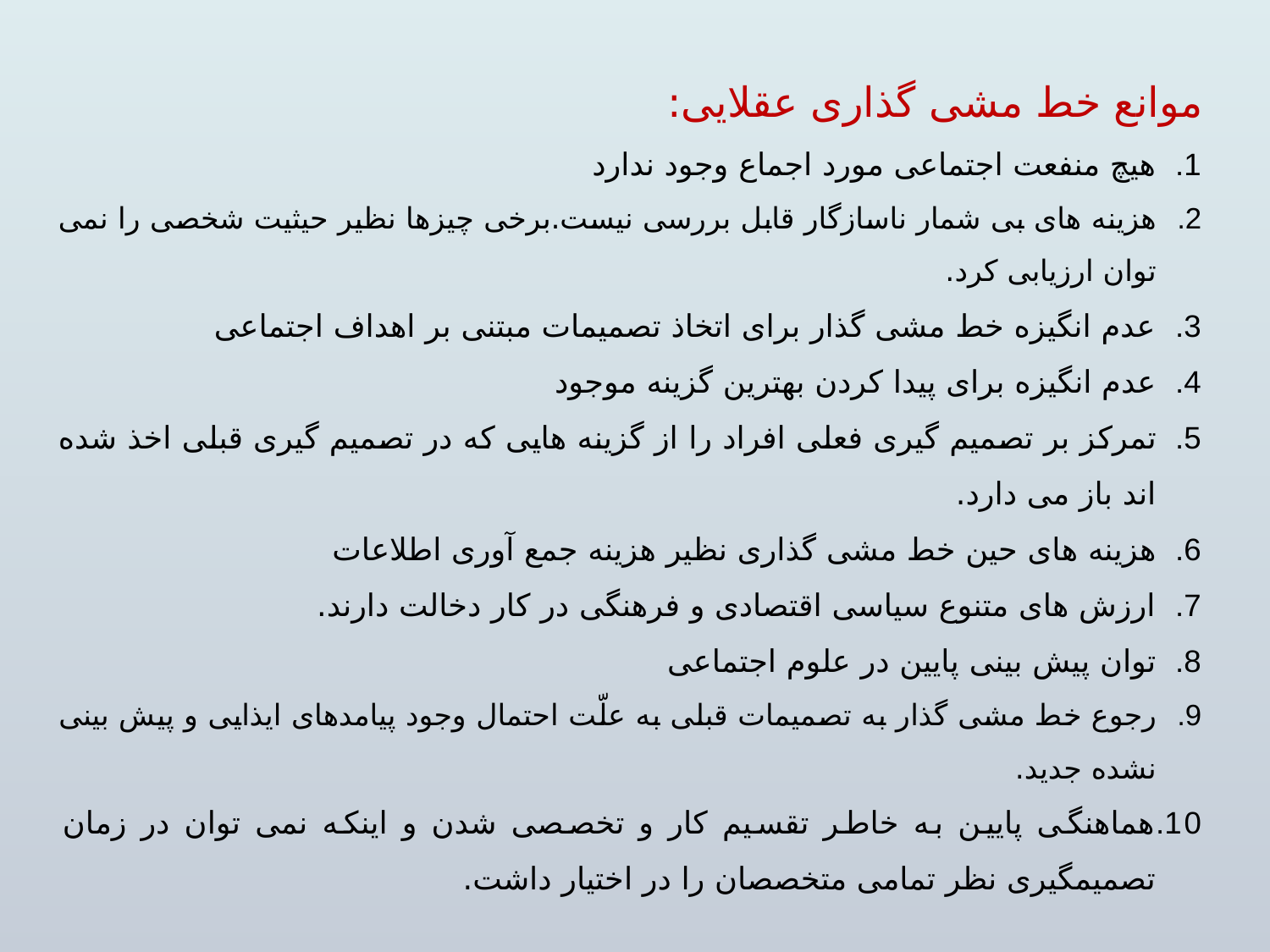

موانع خط مشی گذاری عقلایی:
هیچ منفعت اجتماعی مورد اجماع وجود ندارد
هزینه های بی شمار ناسازگار قابل بررسی نیست.برخی چیزها نظیر حیثیت شخصی را نمی توان ارزیابی کرد.
عدم انگیزه خط مشی گذار برای اتخاذ تصمیمات مبتنی بر اهداف اجتماعی
عدم انگیزه برای پیدا کردن بهترین گزینه موجود
تمرکز بر تصمیم گیری فعلی افراد را از گزینه هایی که در تصمیم گیری قبلی اخذ شده اند باز می دارد.
هزینه های حین خط مشی گذاری نظیر هزینه جمع آوری اطلاعات
ارزش های متنوع سیاسی اقتصادی و فرهنگی در کار دخالت دارند.
توان پیش بینی پایین در علوم اجتماعی
رجوع خط مشی گذار به تصمیمات قبلی به علّت احتمال وجود پیامدهای ایذایی و پیش بینی نشده جدید.
هماهنگی پایین به خاطر تقسیم کار و تخصصی شدن و اینکه نمی توان در زمان تصمیمگیری نظر تمامی متخصصان را در اختیار داشت.